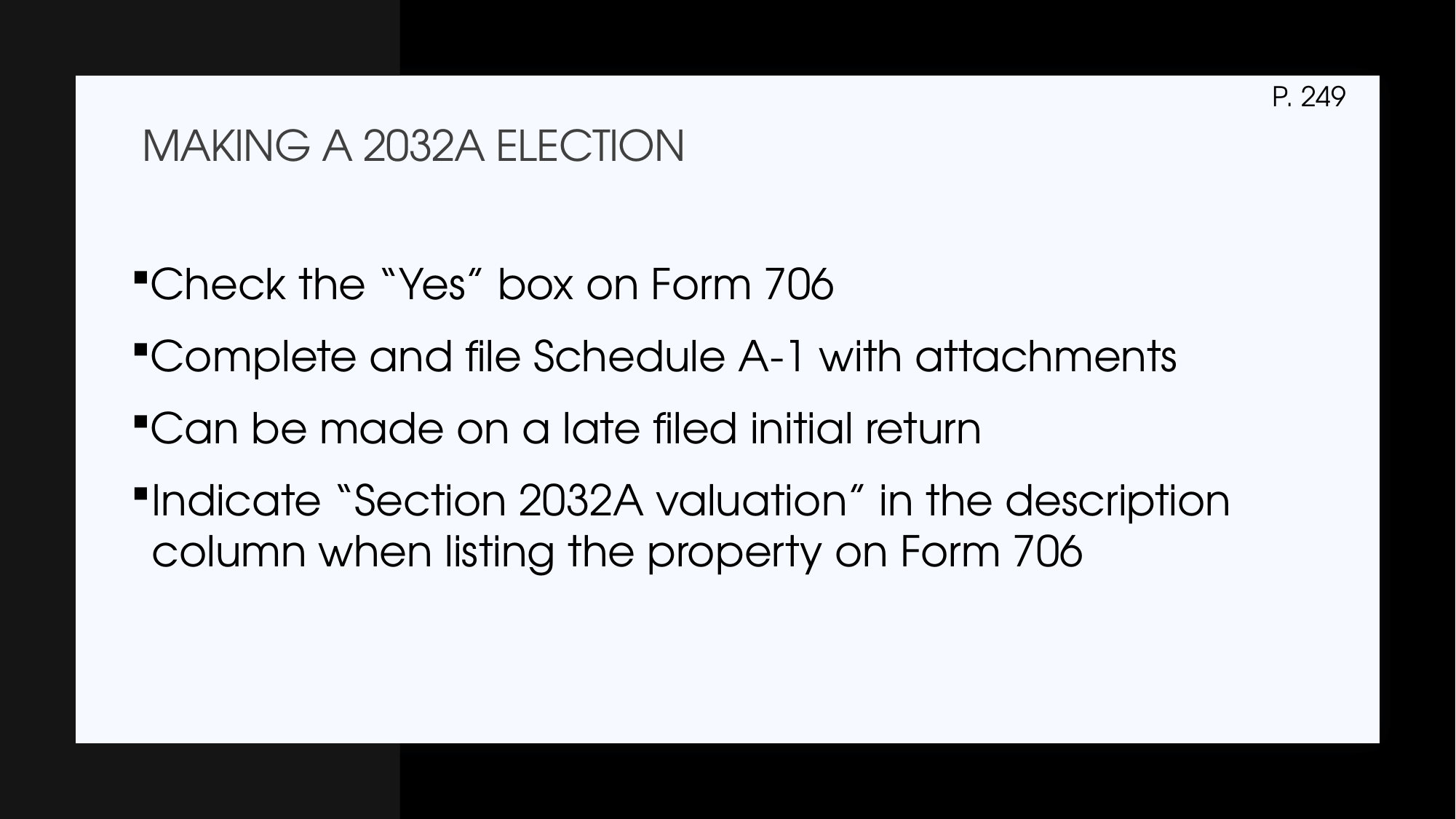

P. 249
# Making a 2032A election
Check the “Yes” box on Form 706
Complete and file Schedule A-1 with attachments
Can be made on a late filed initial return
Indicate “Section 2032A valuation” in the description column when listing the property on Form 706